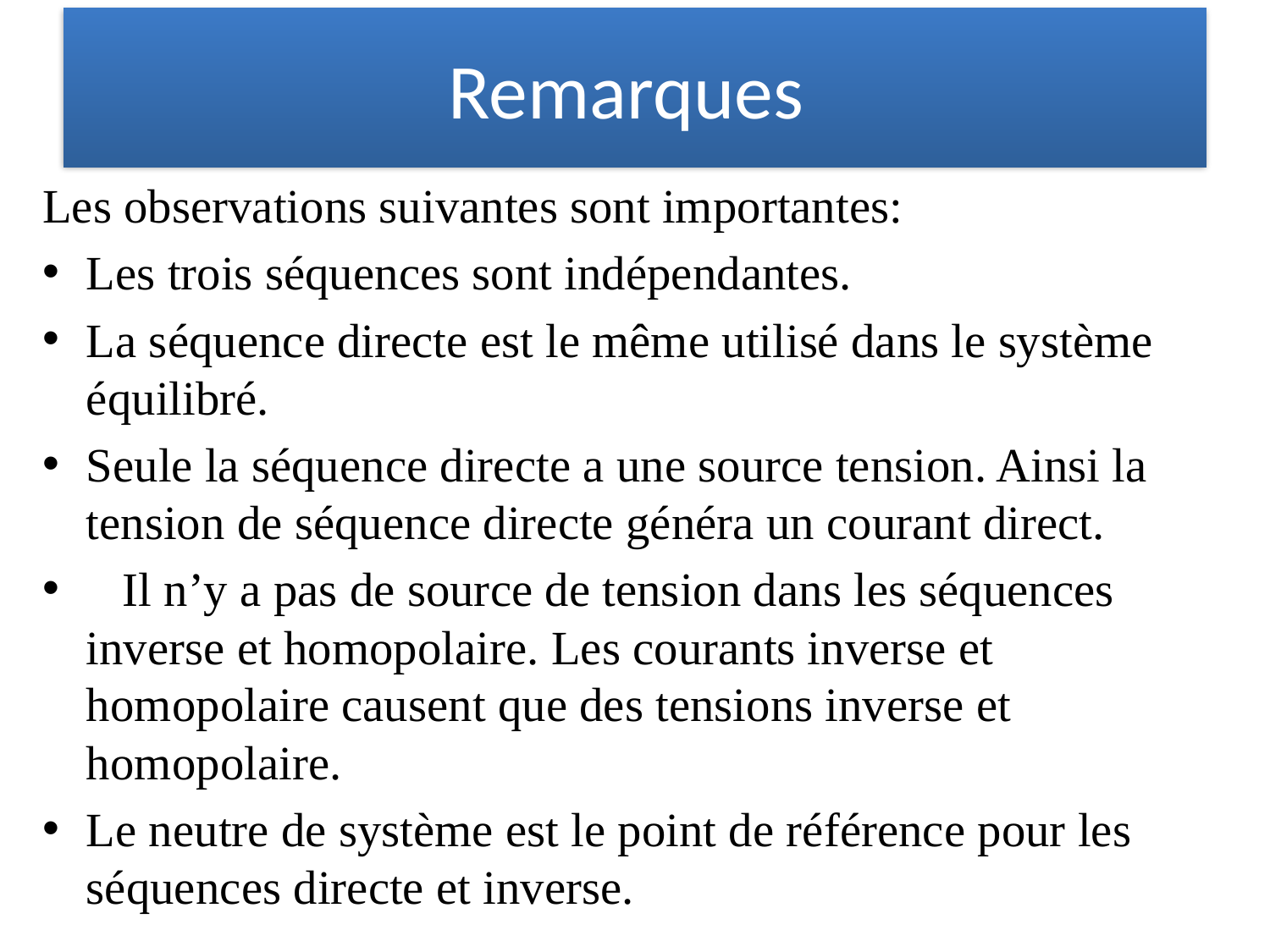

# Remarques
Les observations suivantes sont importantes:
Les trois séquences sont indépendantes.
La séquence directe est le même utilisé dans le système équilibré.
Seule la séquence directe a une source tension. Ainsi la tension de séquence directe généra un courant direct.
   Il n’y a pas de source de tension dans les séquences inverse et homopolaire. Les courants inverse et homopolaire causent que des tensions inverse et homopolaire.
Le neutre de système est le point de référence pour les séquences directe et inverse.